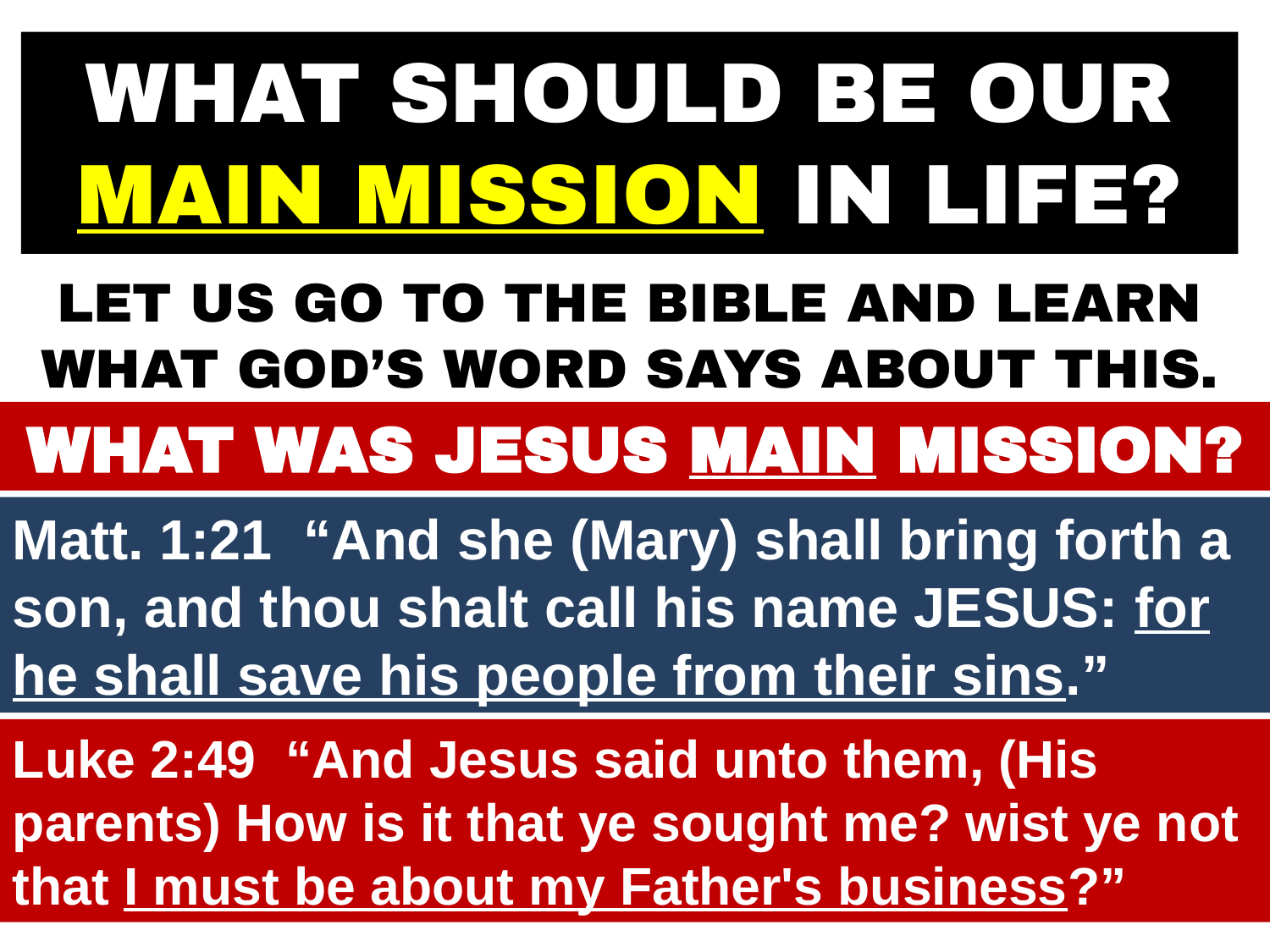

WHAT SHOULD BE OUR MAIN MISSION IN LIFE?
LET US GO TO THE BIBLE AND LEARN WHAT GOD’S WORD SAYS ABOUT THIS.
WHAT WAS JESUS MAIN MISSION?
Matt. 1:21  “And she (Mary) shall bring forth a son, and thou shalt call his name JESUS: for he shall save his people from their sins.”
Luke 2:49  “And Jesus said unto them, (His parents) How is it that ye sought me? wist ye not that I must be about my Father's business?”